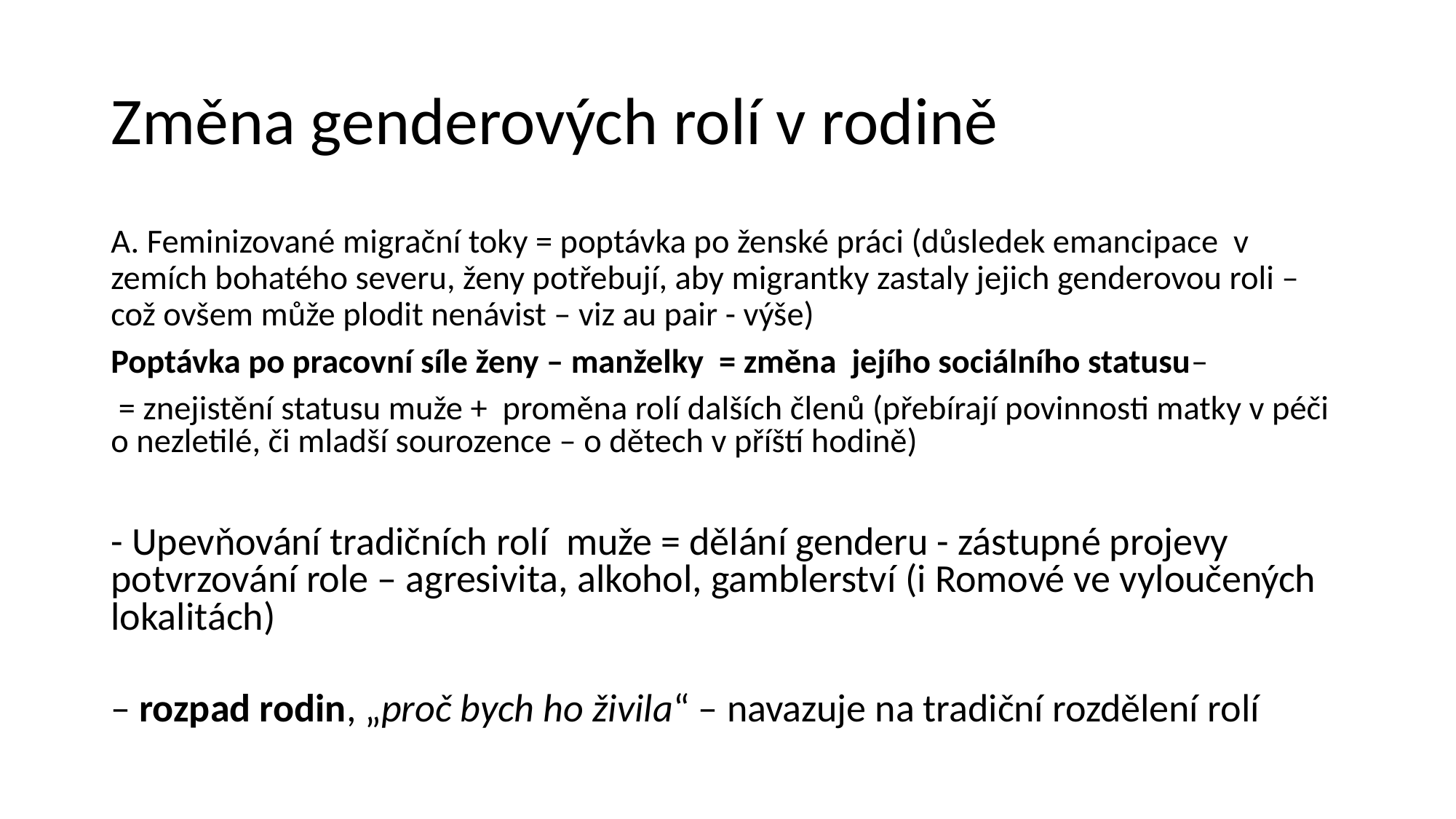

# Změna genderových rolí v rodině
A. Feminizované migrační toky = poptávka po ženské práci (důsledek emancipace  v zemích bohatého severu, ženy potřebují, aby migrantky zastaly jejich genderovou roli – což ovšem může plodit nenávist – viz au pair - výše)
Poptávka po pracovní síle ženy – manželky  = změna  jejího sociálního statusu–
 = znejistění statusu muže +  proměna rolí dalších členů (přebírají povinnosti matky v péči o nezletilé, či mladší sourozence – o dětech v příští hodině)

- Upevňování tradičních rolí  muže = dělání genderu - zástupné projevy potvrzování role – agresivita, alkohol, gamblerství (i Romové ve vyloučených lokalitách)

– rozpad rodin, „proč bych ho živila“ – navazuje na tradiční rozdělení rolí